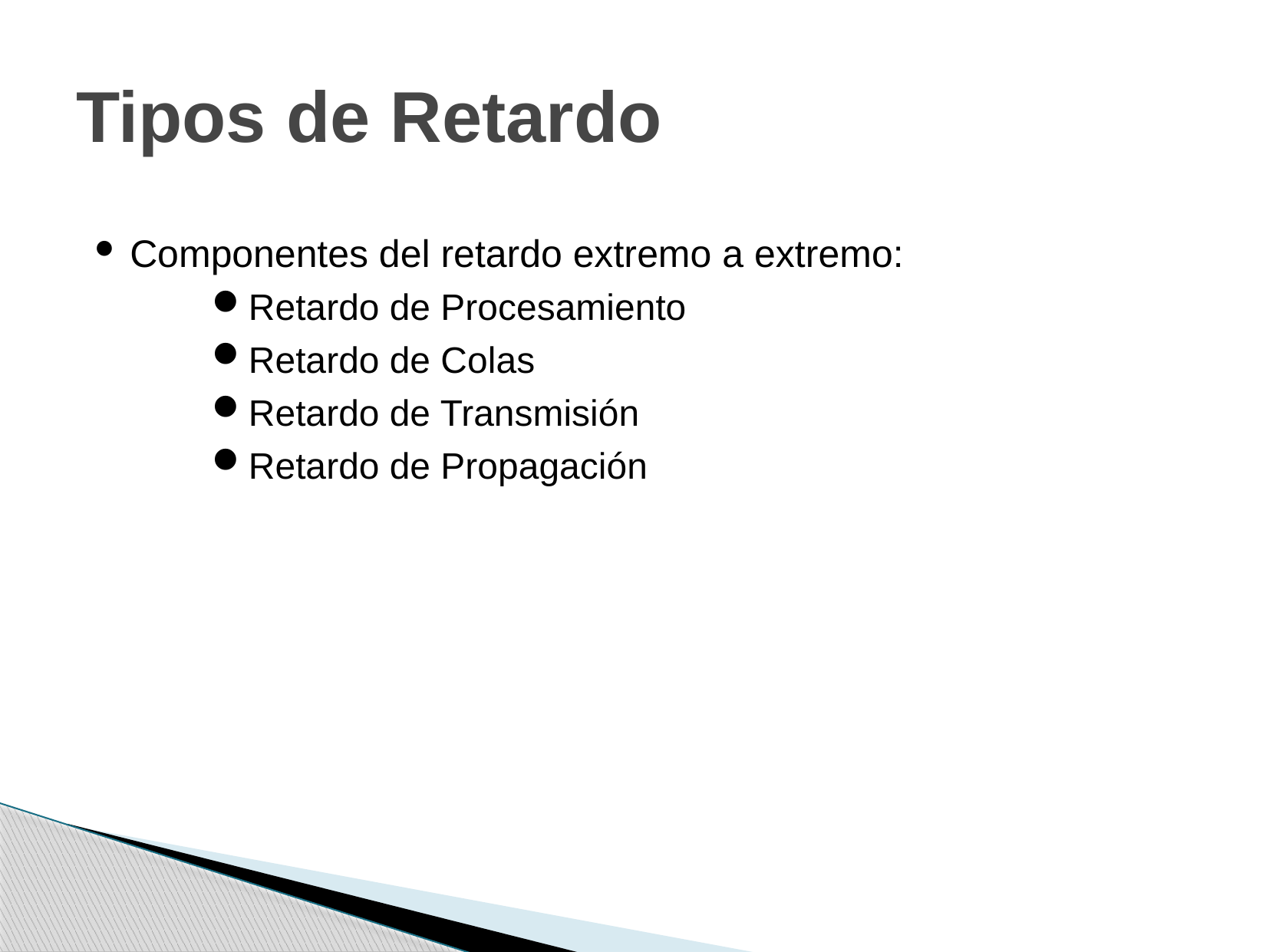

# Tipos de Retardo
Componentes del retardo extremo a extremo:
Retardo de Procesamiento
Retardo de Colas
Retardo de Transmisión
Retardo de Propagación